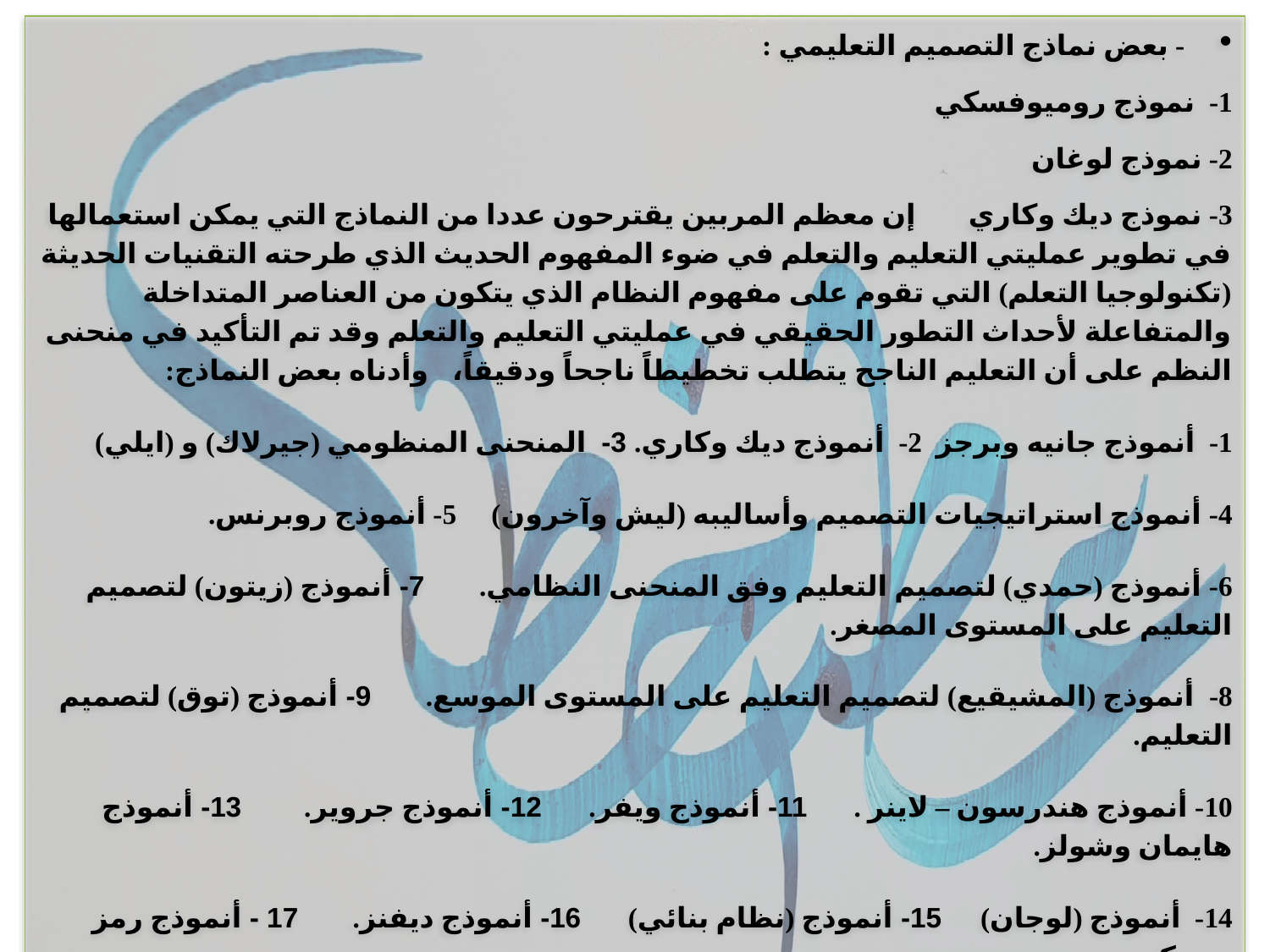

- بعض نماذج التصميم التعليمي :
1-  نموذج روميوفسكي
2- نموذج لوغان
3- نموذج ديك وكاري       إن معظم المربين يقترحون عددا من النماذج التي يمكن استعمالها في تطوير عمليتي التعليم والتعلم في ضوء المفهوم الحديث الذي طرحته التقنيات الحديثة (تكنولوجيا التعلم) التي تقوم على مفهوم النظام الذي يتكون من العناصر المتداخلة والمتفاعلة لأحداث التطور الحقيقي في عمليتي التعليم والتعلم وقد تم التأكيد في منحنى النظم على أن التعليم الناجح يتطلب تخطيطاً ناجحاً ودقيقاً،   وأدناه بعض النماذج:
1-  أنموذج جانيه وبرجز  2-  أنموذج ديك وكاري. 3-  المنحنى المنظومي (جيرلاك) و (ايلي)
4- أنموذج استراتيجيات التصميم وأساليبه (ليش وآخرون)     5- أنموذج روبرنس.
6- أنموذج (حمدي) لتصميم التعليم وفق المنحنى النظامي.       7- أنموذج (زيتون) لتصميم التعليم على المستوى المصغر.
8-  أنموذج (المشيقيع) لتصميم التعليم على المستوى الموسع.       9- أنموذج (توق) لتصميم التعليم.
10- أنموذج هندرسون – لاينر .      11- أنموذج ويفر.      12- أنموذج جروير.        13- أنموذج هايمان وشولز.
14-  أنموذج (لوجان)     15- أنموذج (نظام بنائي)      16- أنموذج ديفنز.       17 - أنموذج رمز ويسكي.
18- أنموذج كمب.